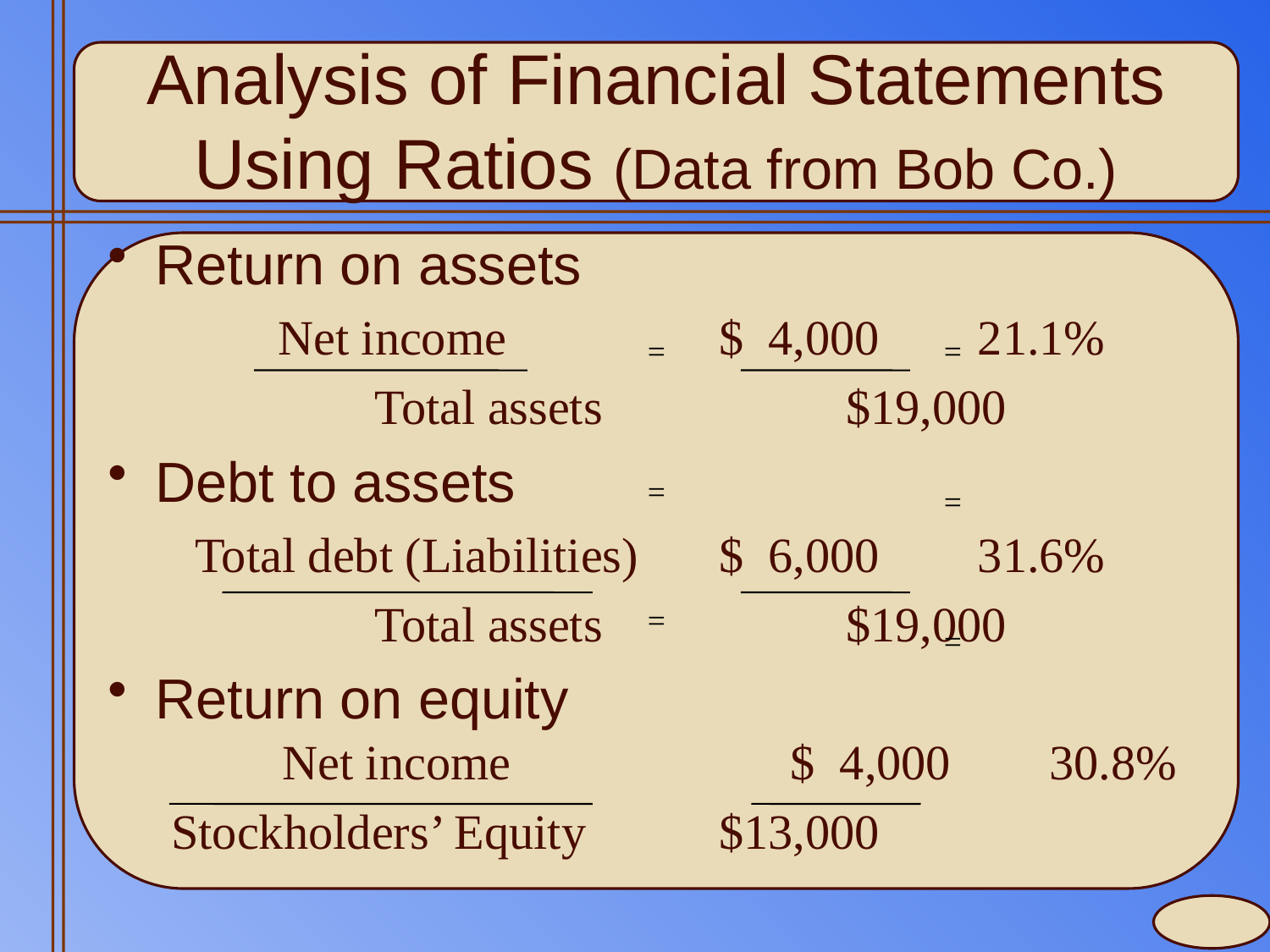

# Analysis of Financial Statements Using Ratios (Data from Bob Co.)
Return on assets
         Net income		$  4,000        21.1%
		   Total assets		$19,000
Debt to assets
  Total debt (Liabilities)	$  6,000        31.6%
		   Total assets		$19,000
Return on equity                                            	Net income			$  4,000        30.8%
Stockholders’ Equity		$13,000
=

=

=

=

=

=